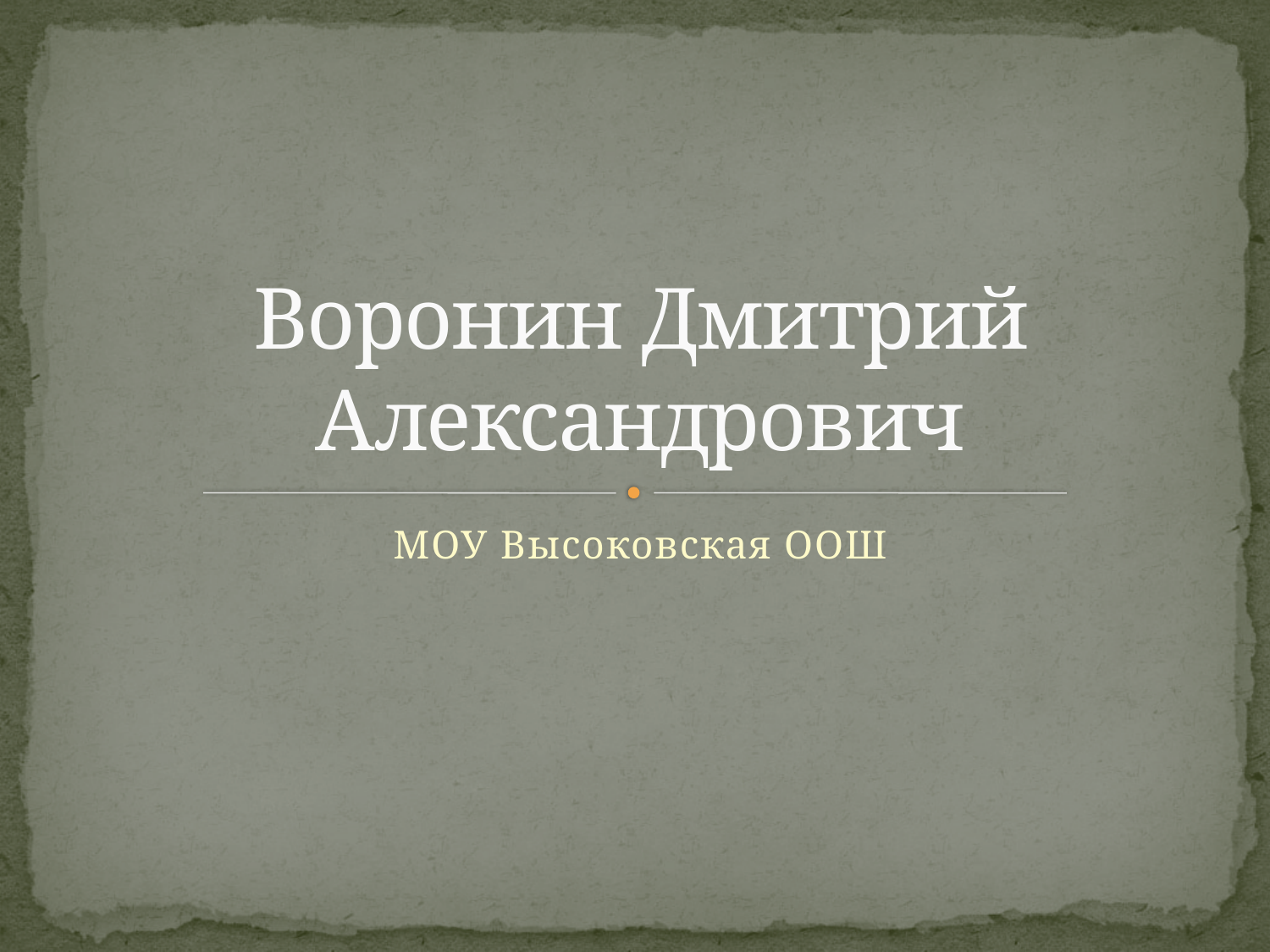

# Воронин Дмитрий Александрович
МОУ Высоковская ООШ